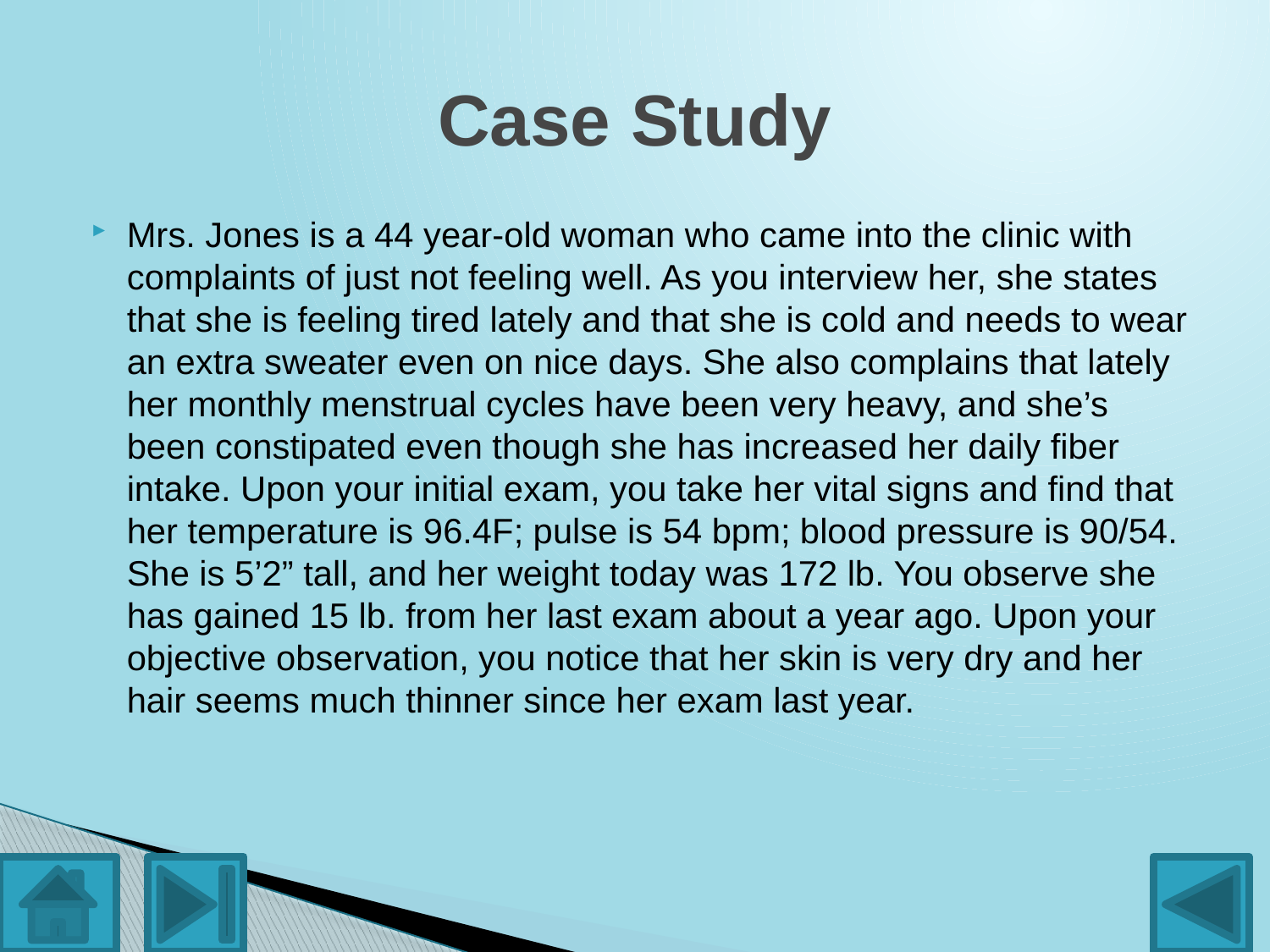

# Case Study
Mrs. Jones is a 44 year-old woman who came into the clinic with complaints of just not feeling well. As you interview her, she states that she is feeling tired lately and that she is cold and needs to wear an extra sweater even on nice days. She also complains that lately her monthly menstrual cycles have been very heavy, and she’s been constipated even though she has increased her daily fiber intake. Upon your initial exam, you take her vital signs and find that her temperature is 96.4F; pulse is 54 bpm; blood pressure is 90/54. She is 5’2” tall, and her weight today was 172 lb. You observe she has gained 15 lb. from her last exam about a year ago. Upon your objective observation, you notice that her skin is very dry and her hair seems much thinner since her exam last year.